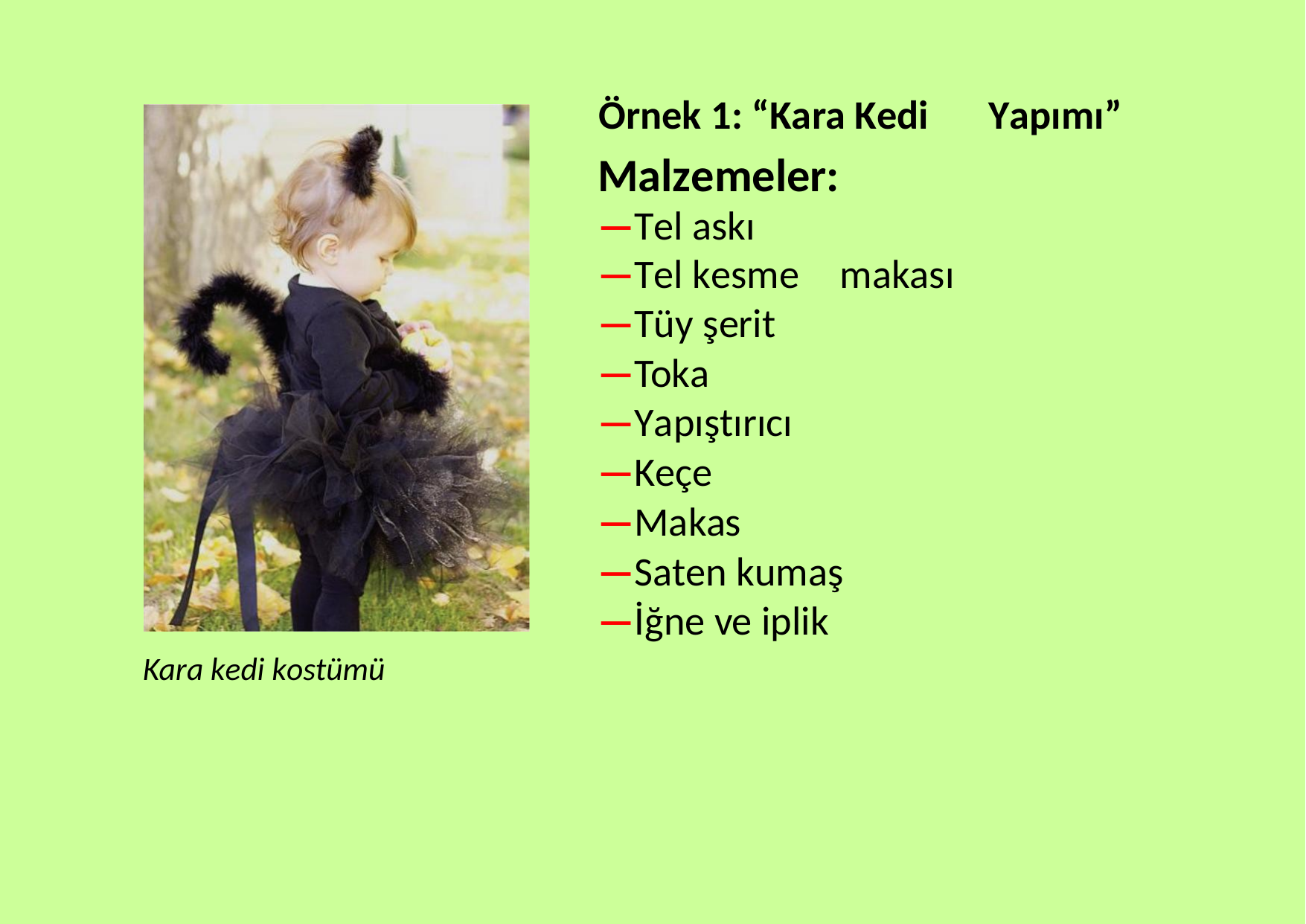

Örnek 1: “Kara Kedi
Malzemeler:
—Tel askı
Yapımı”

—Tel kesme
—Tüy şerit
—Toka
—Yapıştırıcı
—Keçe
—Makas
makası
—Saten kumaş
—İğne ve iplik
Kara kedi kostümü